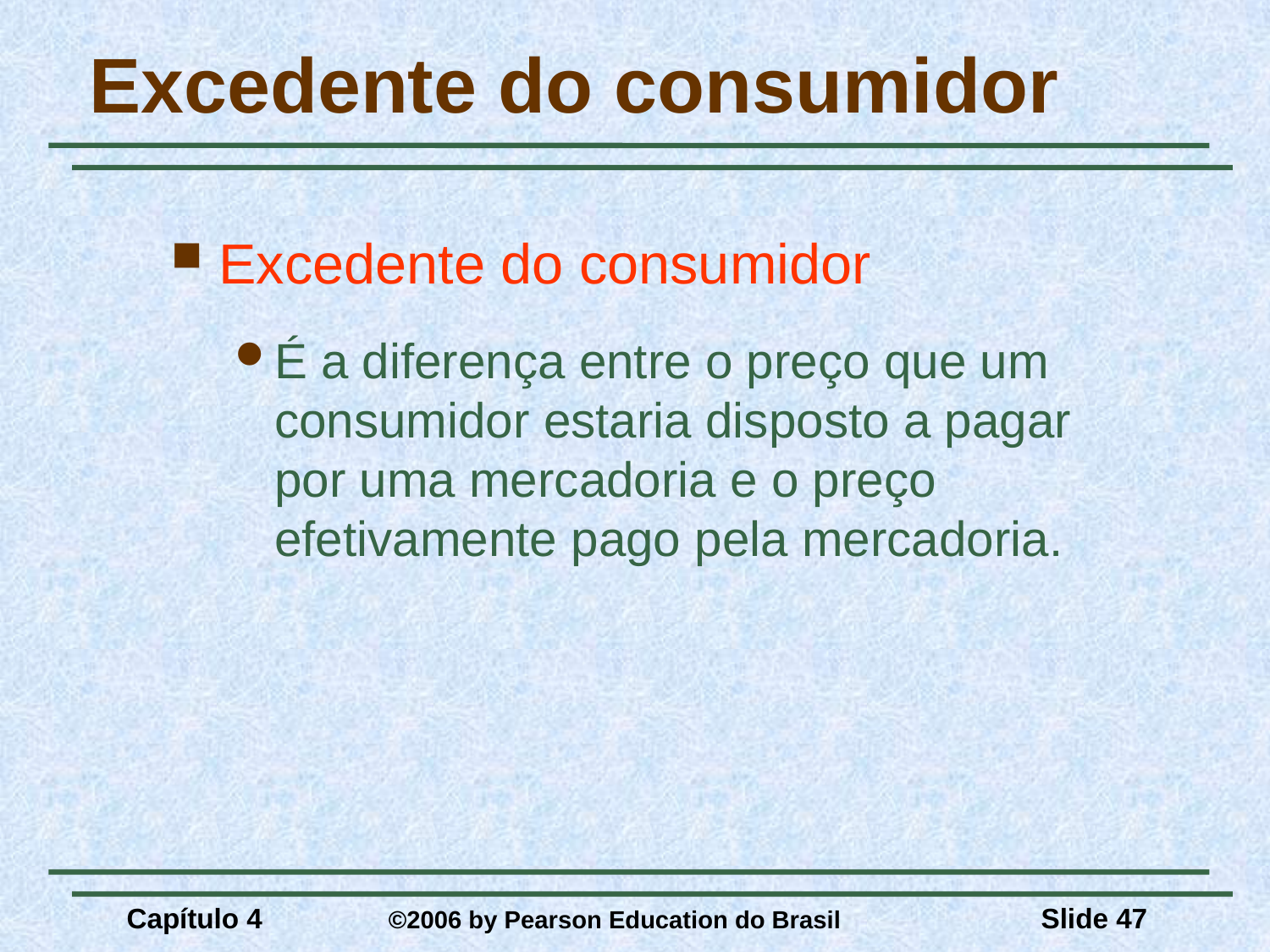

# Excedente do consumidor
Excedente do consumidor
É a diferença entre o preço que um consumidor estaria disposto a pagar por uma mercadoria e o preço efetivamente pago pela mercadoria.
Capítulo 4	 ©2006 by Pearson Education do Brasil
Slide 47